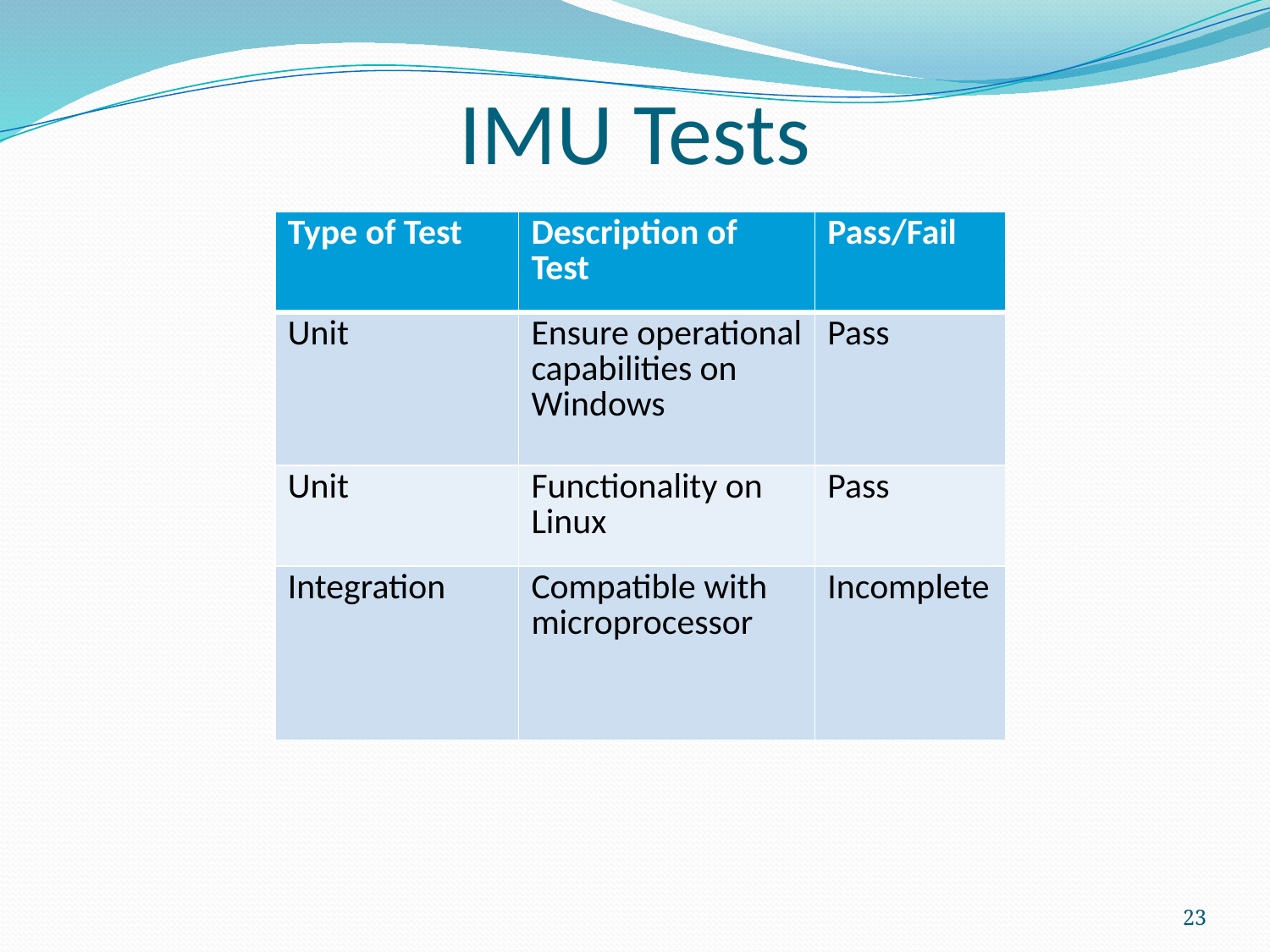

# IMU Tests
| Type of Test | Description of Test | Pass/Fail |
| --- | --- | --- |
| Unit | Ensure operational capabilities on Windows | Pass |
| Unit | Functionality on Linux | Pass |
| Integration | Compatible with microprocessor | Incomplete |
23